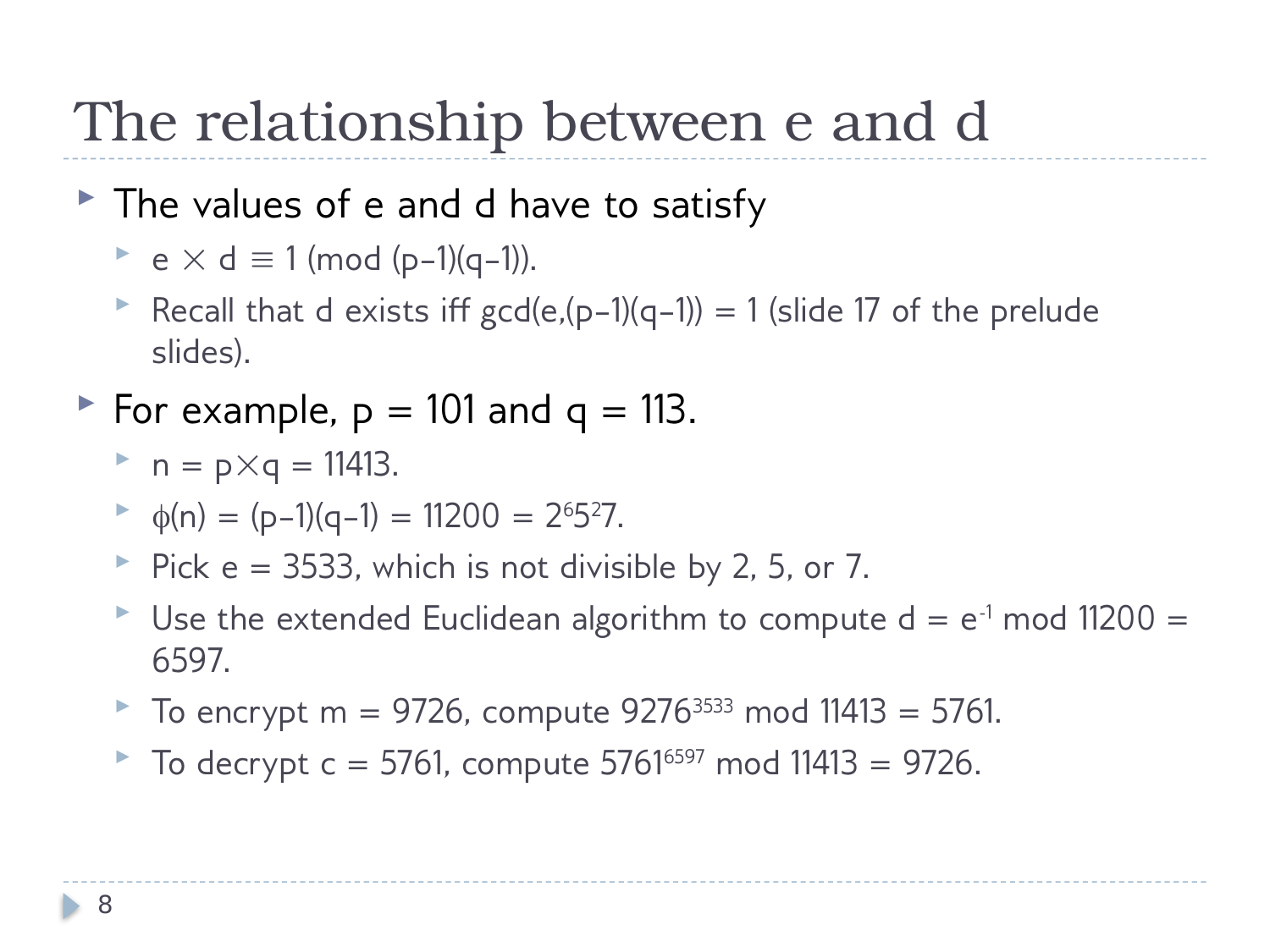

# The relationship between e and d
The values of e and d have to satisfy
e × d ≡ 1 (mod (p–1)(q–1)).
Recall that d exists iff gcd(e,(p–1)(q–1)) = 1 (slide 17 of the prelude slides).
For example, p = 101 and q = 113.
n = p×q = 11413.
φ(n) = (p–1)(q–1) = 11200 = 26527.
Pick e = 3533, which is not divisible by 2, 5, or 7.
Use the extended Euclidean algorithm to compute d = e-1 mod 11200 = 6597.
To encrypt m = 9726, compute 92763533 mod 11413 = 5761.
To decrypt c = 5761, compute 57616597 mod 11413 = 9726.
8